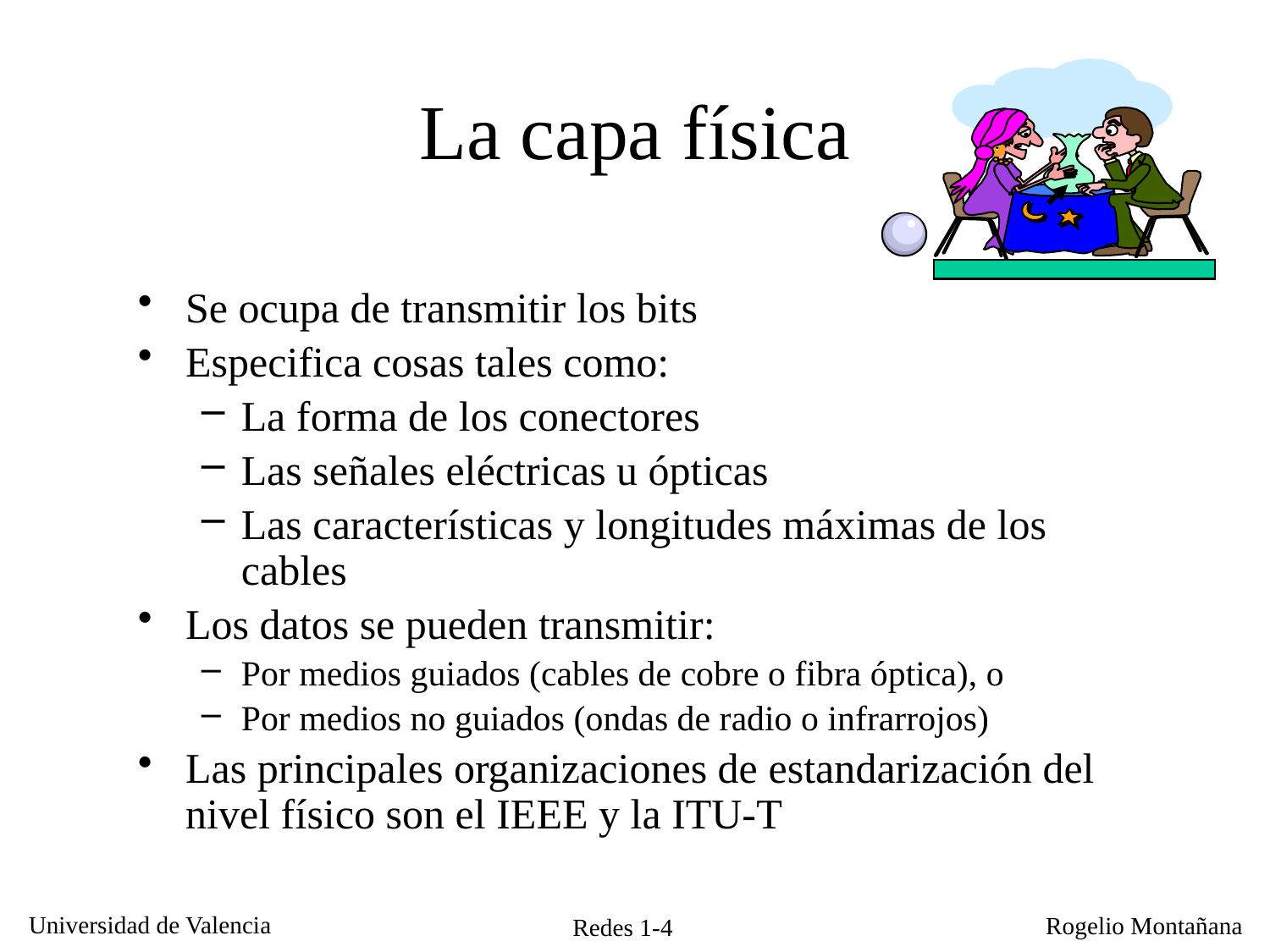

# La capa física

Se ocupa de transmitir los bits
Especifica cosas tales como:
La forma de los conectores
Las señales eléctricas u ópticas
Las características y longitudes máximas de los cables
Los datos se pueden transmitir:
Por medios guiados (cables de cobre o fibra óptica), o
Por medios no guiados (ondas de radio o infrarrojos)
Las principales organizaciones de estandarización del nivel físico son el IEEE y la ITU-T